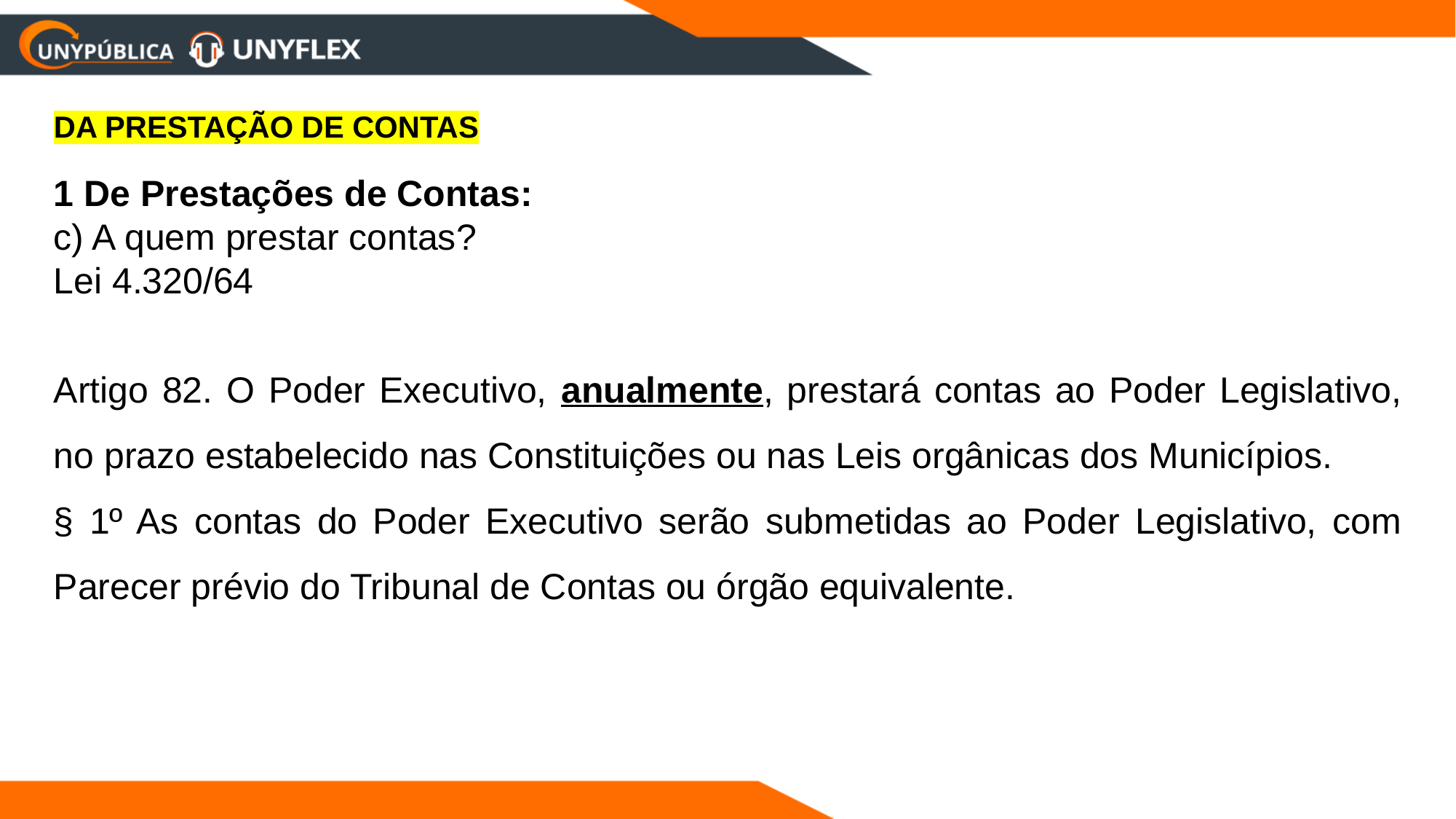

DA PRESTAÇÃO DE CONTAS
1 De Prestações de Contas:
c) A quem prestar contas?
Lei 4.320/64

Artigo 82. O Poder Executivo, anualmente, prestará contas ao Poder Legislativo, no prazo estabelecido nas Constituições ou nas Leis orgânicas dos Municípios.
§ 1º As contas do Poder Executivo serão submetidas ao Poder Legislativo, com Parecer prévio do Tribunal de Contas ou órgão equivalente.